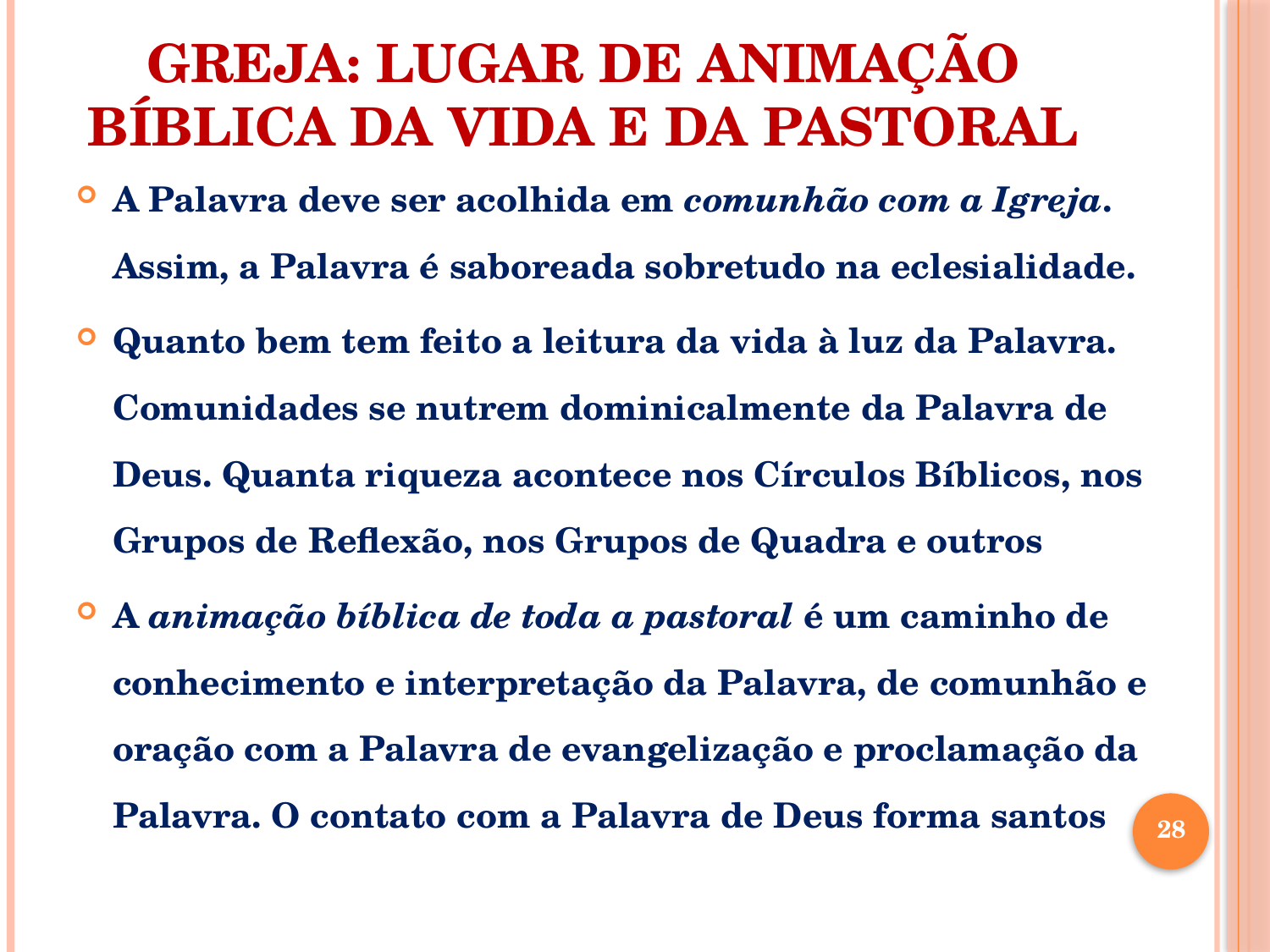

# GREJA: LUGAR DE ANIMAÇÃO BÍBLICA DA VIDA E DA PASTORAL
A Palavra deve ser acolhida em comunhão com a Igreja. Assim, a Palavra é saboreada sobretudo na eclesialidade.
Quanto bem tem feito a leitura da vida à luz da Palavra. Comunidades se nutrem dominicalmente da Palavra de Deus. Quanta riqueza acontece nos Círculos Bíblicos, nos Grupos de Reflexão, nos Grupos de Quadra e outros
A animação bíblica de toda a pastoral é um caminho de conhecimento e interpretação da Palavra, de comunhão e oração com a Palavra de evangelização e proclamação da Palavra. O contato com a Palavra de Deus forma santos

28